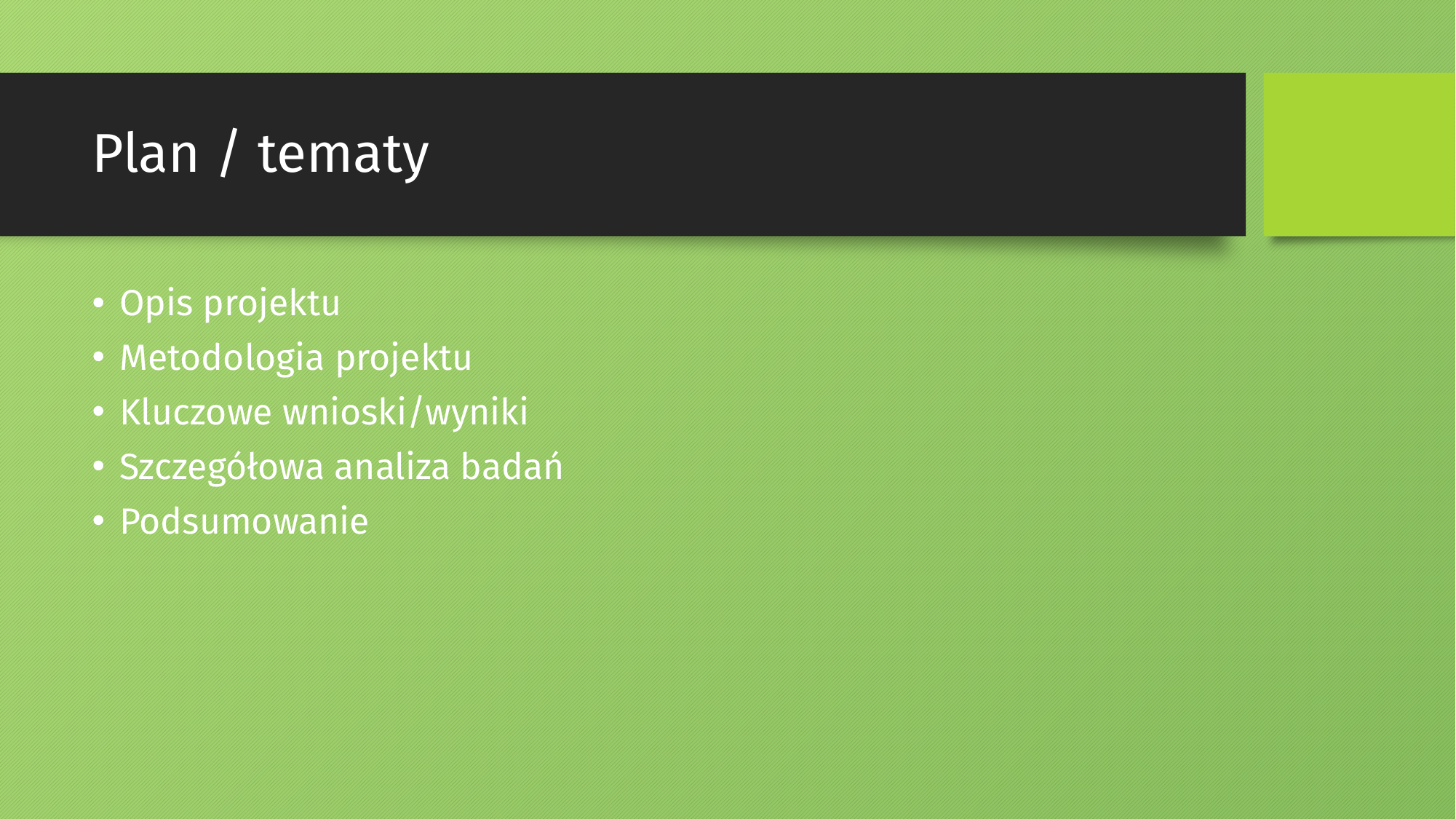

# Plan / tematy
Opis projektu
Metodologia projektu
Kluczowe wnioski/wyniki
Szczegółowa analiza badań
Podsumowanie